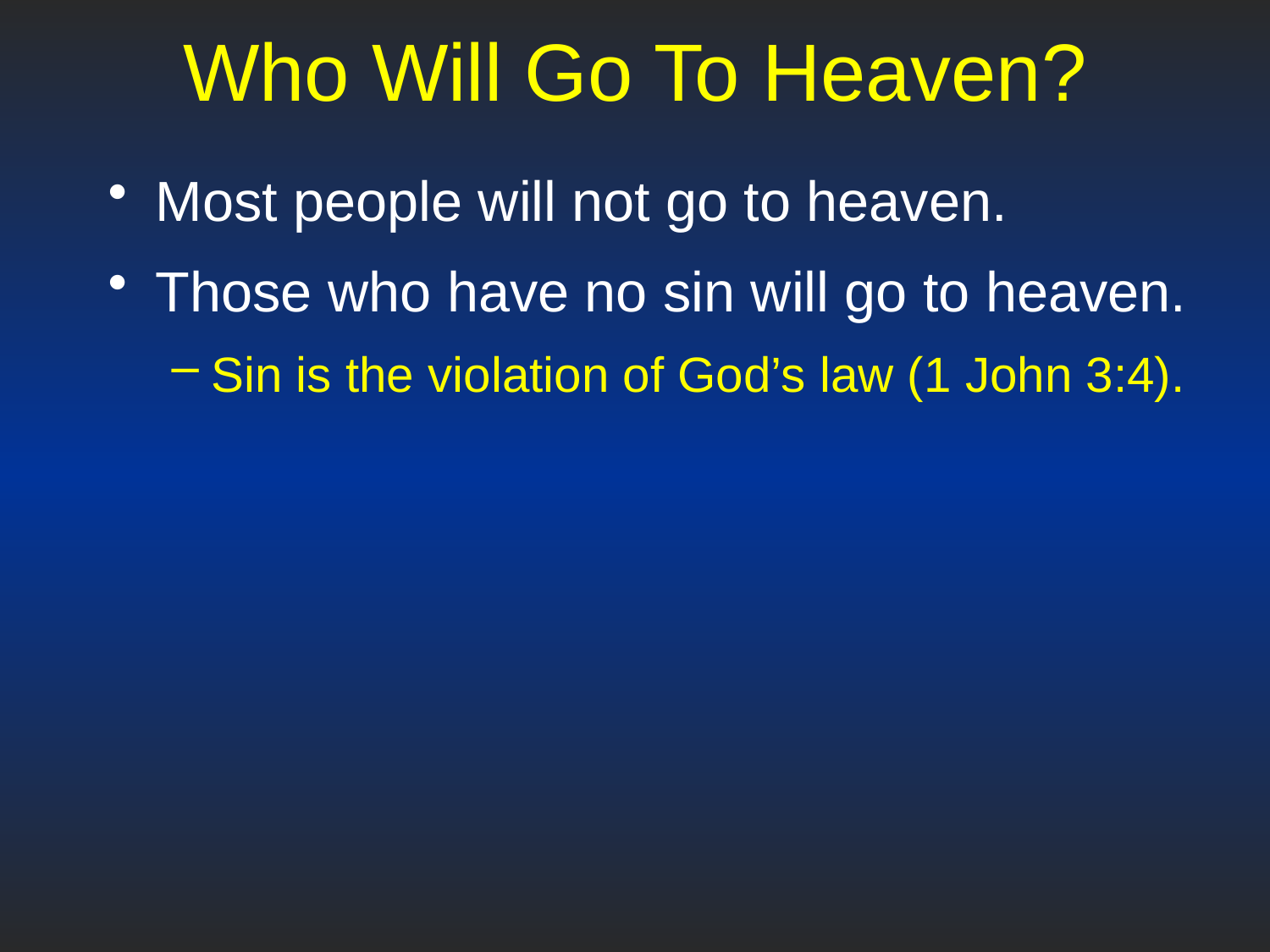

# Who Will Go To Heaven?
Most people will not go to heaven.
Those who have no sin will go to heaven.
Sin is the violation of God’s law (1 John 3:4).